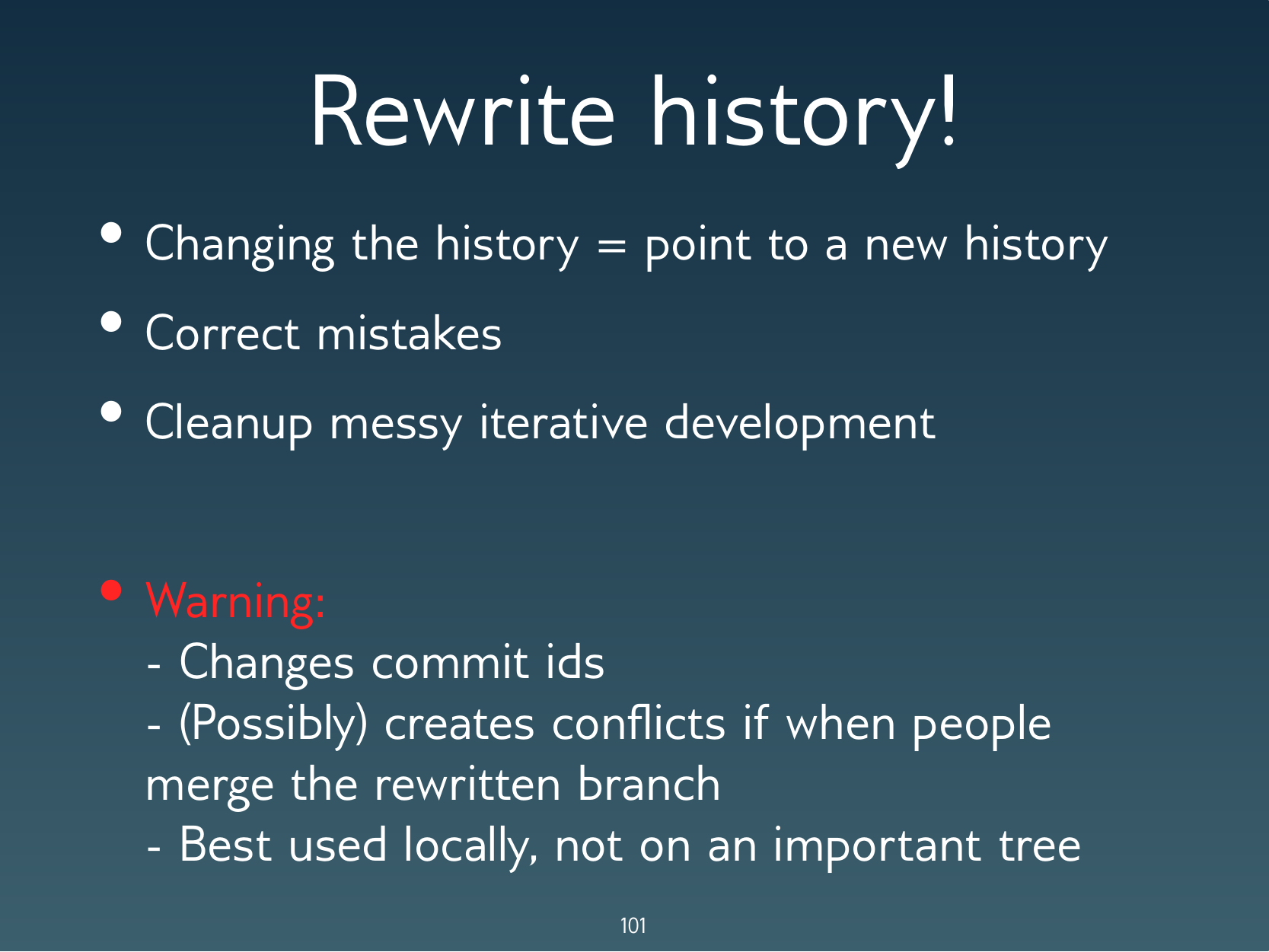

# Rewrite history!
Changing the history = point to a new history
Correct mistakes
Cleanup messy iterative development

Warning:
- Changes commit ids
- (Possibly) creates conflicts if when people merge the rewritten branch
- Best used locally, not on an important tree
101